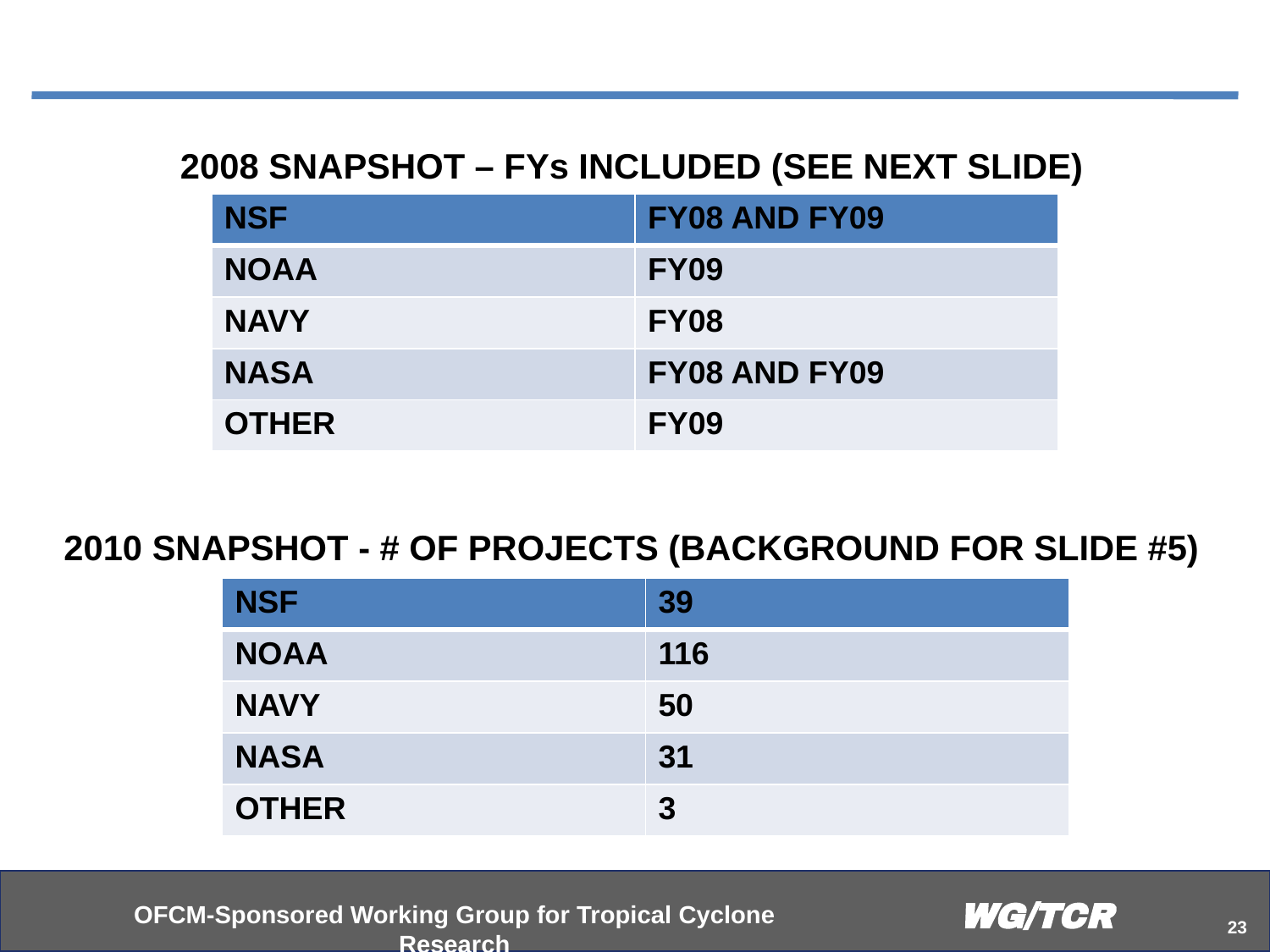

2008 SNAPSHOT – FYs INCLUDED (SEE NEXT SLIDE)
| NSF | FY08 AND FY09 |
| --- | --- |
| NOAA | FY09 |
| NAVY | FY08 |
| NASA | FY08 AND FY09 |
| OTHER | FY09 |
2010 SNAPSHOT - # OF PROJECTS (BACKGROUND FOR SLIDE #5)
| NSF | 39 |
| --- | --- |
| NOAA | 116 |
| NAVY | 50 |
| NASA | 31 |
| OTHER | 3 |